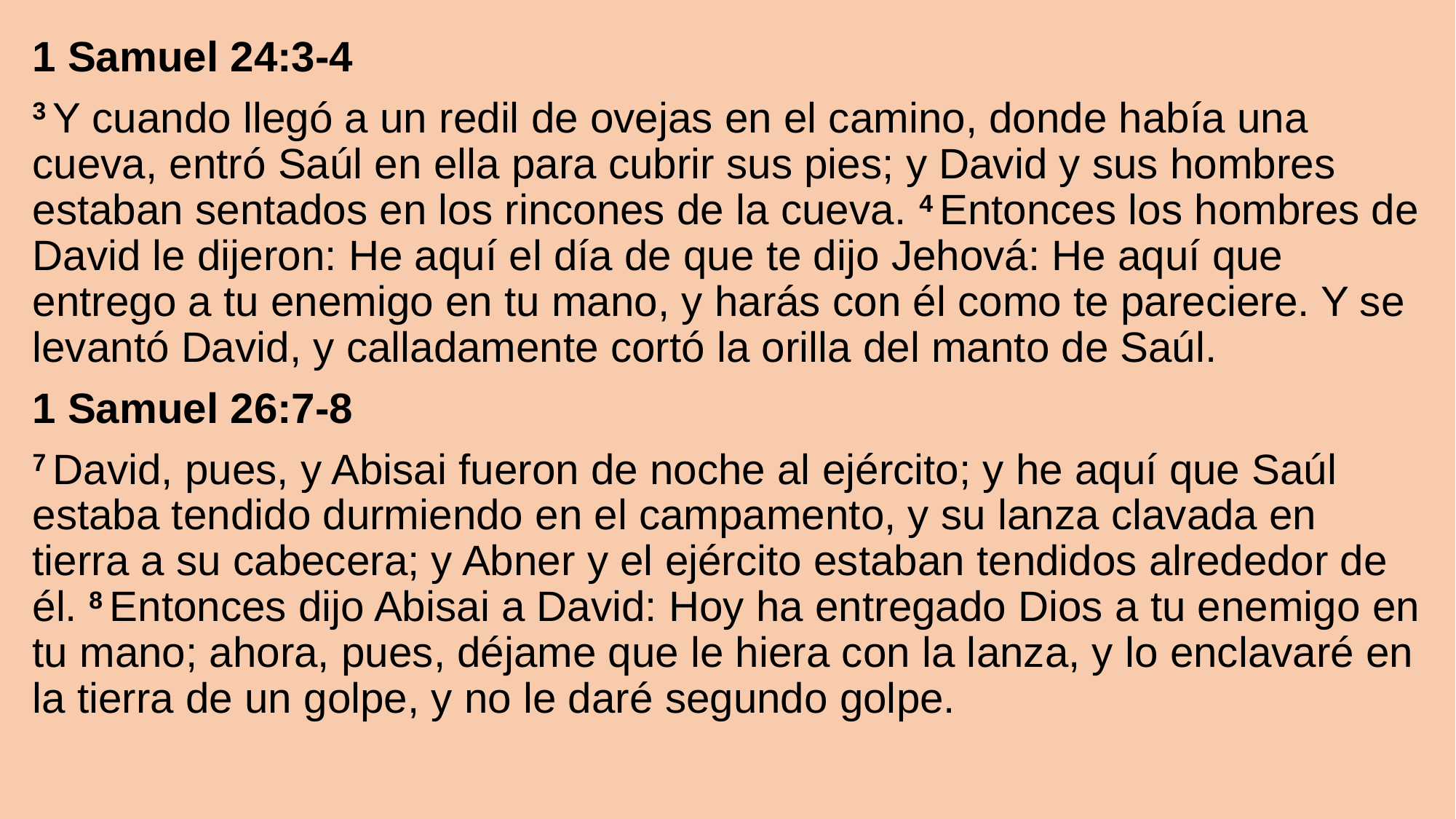

1 Samuel 24:3-4
3 Y cuando llegó a un redil de ovejas en el camino, donde había una cueva, entró Saúl en ella para cubrir sus pies; y David y sus hombres estaban sentados en los rincones de la cueva. 4 Entonces los hombres de David le dijeron: He aquí el día de que te dijo Jehová: He aquí que entrego a tu enemigo en tu mano, y harás con él como te pareciere. Y se levantó David, y calladamente cortó la orilla del manto de Saúl.
1 Samuel 26:7-8
7 David, pues, y Abisai fueron de noche al ejército; y he aquí que Saúl estaba tendido durmiendo en el campamento, y su lanza clavada en tierra a su cabecera; y Abner y el ejército estaban tendidos alrededor de él. 8 Entonces dijo Abisai a David: Hoy ha entregado Dios a tu enemigo en tu mano; ahora, pues, déjame que le hiera con la lanza, y lo enclavaré en la tierra de un golpe, y no le daré segundo golpe.